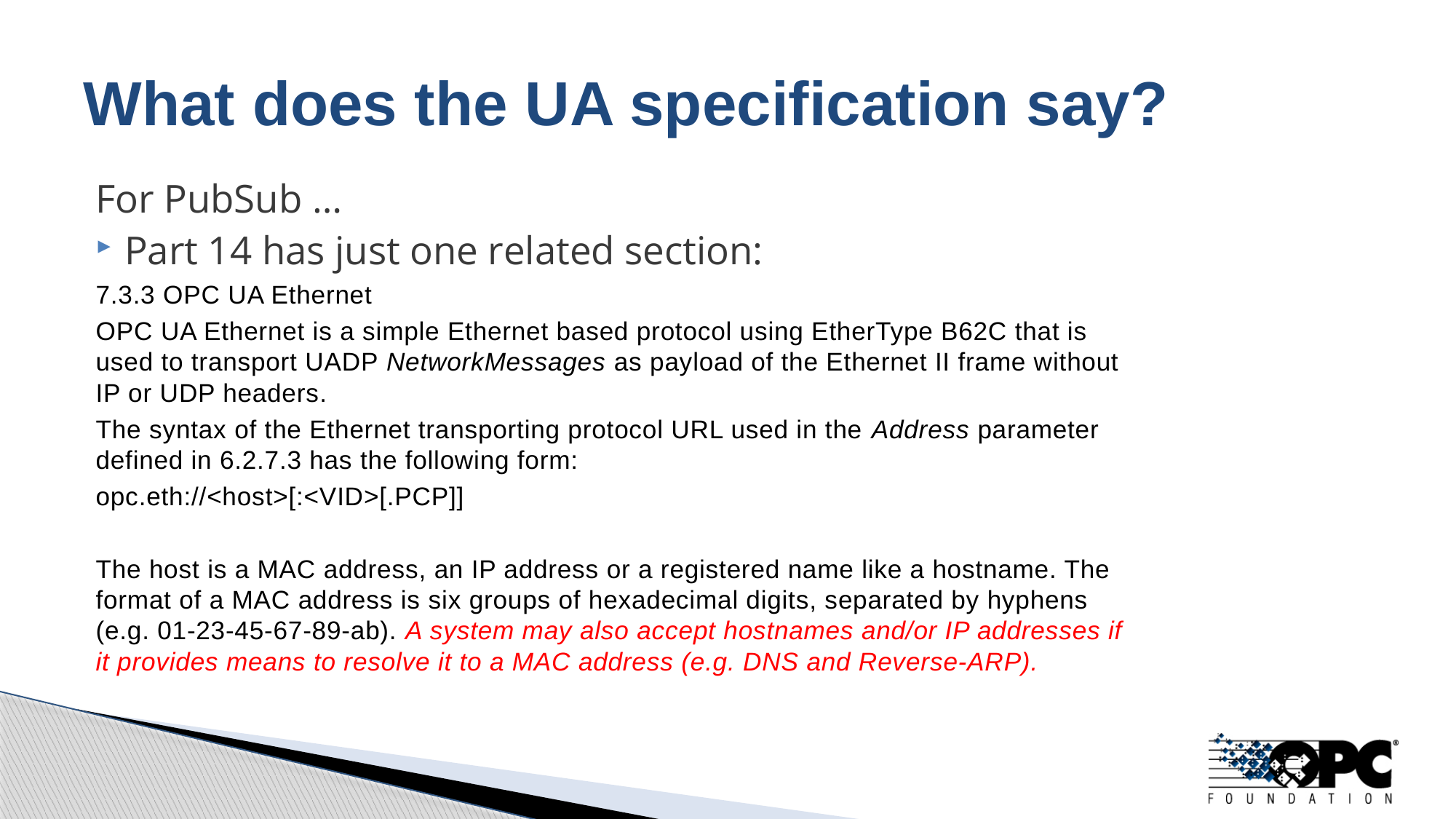

# What does the UA specification say?
For PubSub …
Part 14 has just one related section:
7.3.3 OPC UA Ethernet
OPC UA Ethernet is a simple Ethernet based protocol using EtherType B62C that is used to transport UADP NetworkMessages as payload of the Ethernet II frame without IP or UDP headers.
The syntax of the Ethernet transporting protocol URL used in the Address parameter defined in 6.2.7.3 has the following form:
	opc.eth://<host>[:<VID>[.PCP]]

The host is a MAC address, an IP address or a registered name like a hostname. The format of a MAC address is six groups of hexadecimal digits, separated by hyphens (e.g. 01-23-45-67-89-ab). A system may also accept hostnames and/or IP addresses if it provides means to resolve it to a MAC address (e.g. DNS and Reverse-ARP).